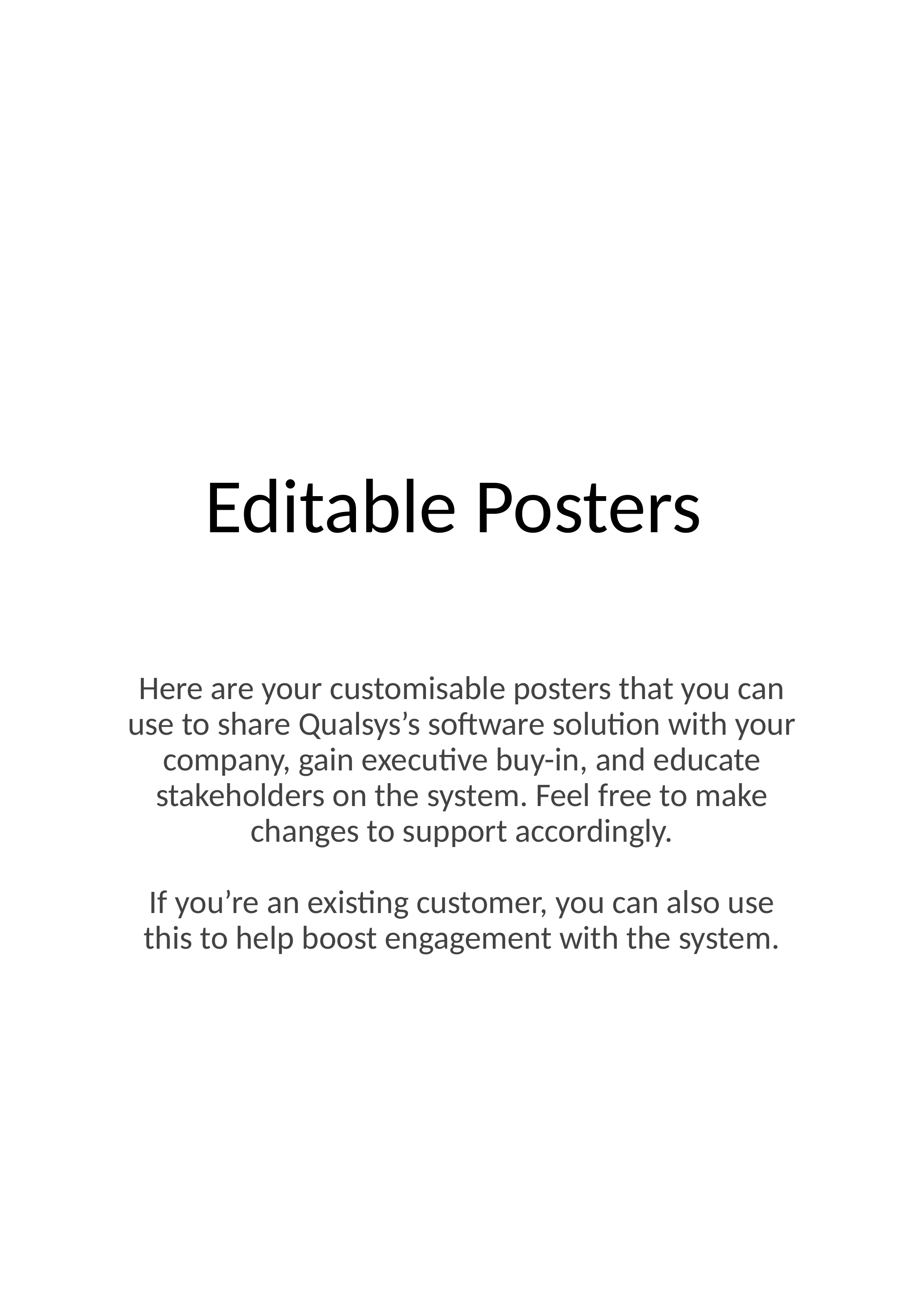

# Editable Posters
Here are your customisable posters that you can use to share Qualsys’s software solution with your company, gain executive buy-in, and educate stakeholders on the system. Feel free to make changes to support accordingly.

If you’re an existing customer, you can also use this to help boost engagement with the system.